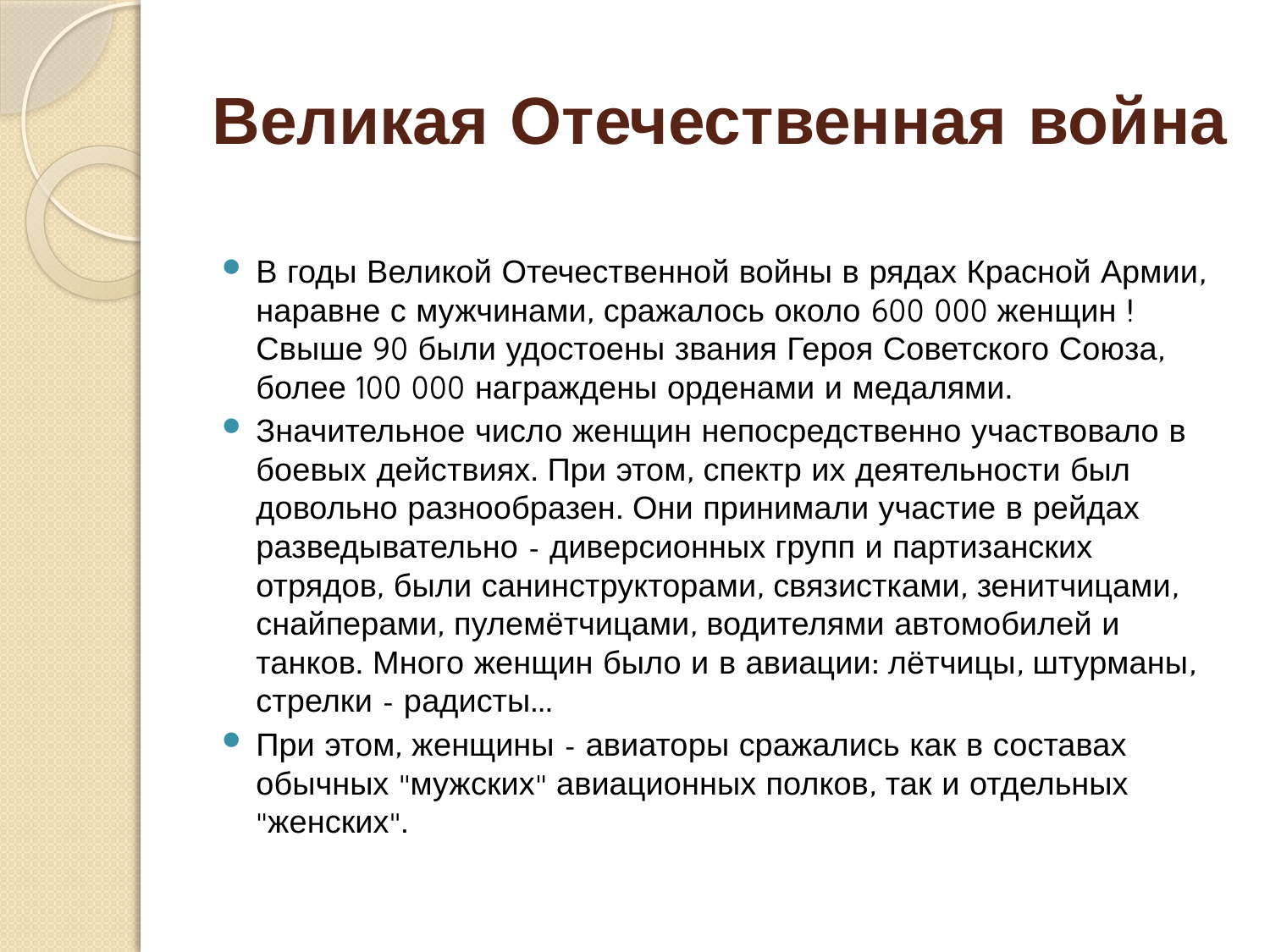

# Великая Отечественная война

В годы Великой Отечественной войны в рядах Красной Армии, наравне с мужчинами, сражалось около 600 000 женщин ! Свыше 90 были удостоены звания Героя Советского Союза, более 100 000 награждены орденами и медалями.
Значительное число женщин непосредственно участвовало в боевых действиях. При этом, спектр их деятельности был довольно разнообразен. Они принимали участие в рейдах разведывательно - диверсионных групп и партизанских отрядов, были санинструкторами, связистками, зенитчицами, снайперами, пулемётчицами, водителями автомобилей и танков. Много женщин было и в авиации: лётчицы, штурманы, стрелки - радисты...
При этом, женщины - авиаторы сражались как в составах обычных "мужских" авиационных полков, так и отдельных "женских".